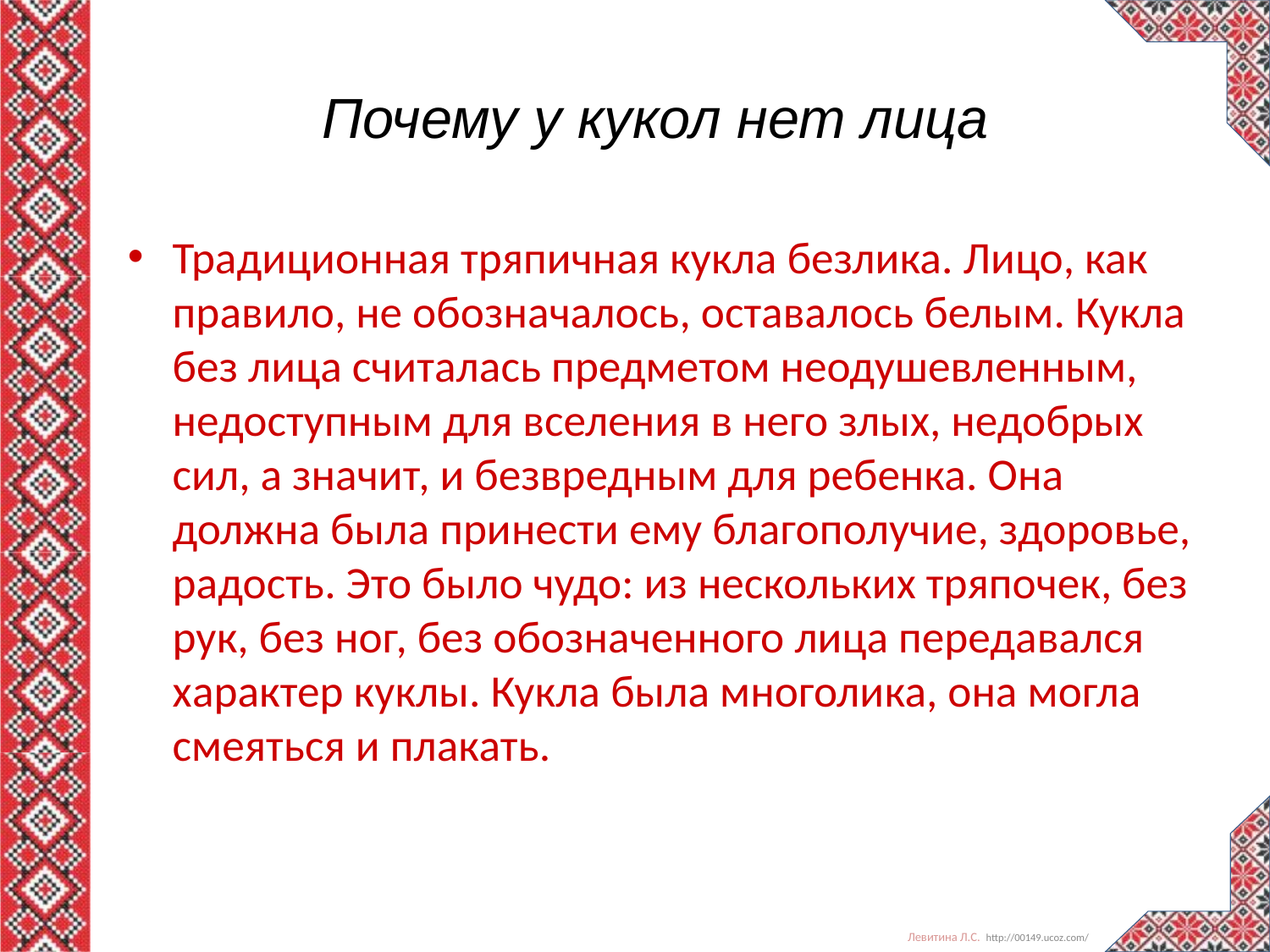

# Почему у кукол нет лица
Традиционная тряпичная кукла безлика. Лицо, как правило, не обозначалось, оставалось белым. Кукла без лица считалась предметом неодушевленным, недоступным для вселения в него злых, недобрых сил, а значит, и безвредным для ребенка. Она должна была принести ему благополучие, здоровье, радость. Это было чудо: из нескольких тряпочек, без рук, без ног, без обозначенного лица передавался характер куклы. Кукла была многолика, она могла смеяться и плакать.